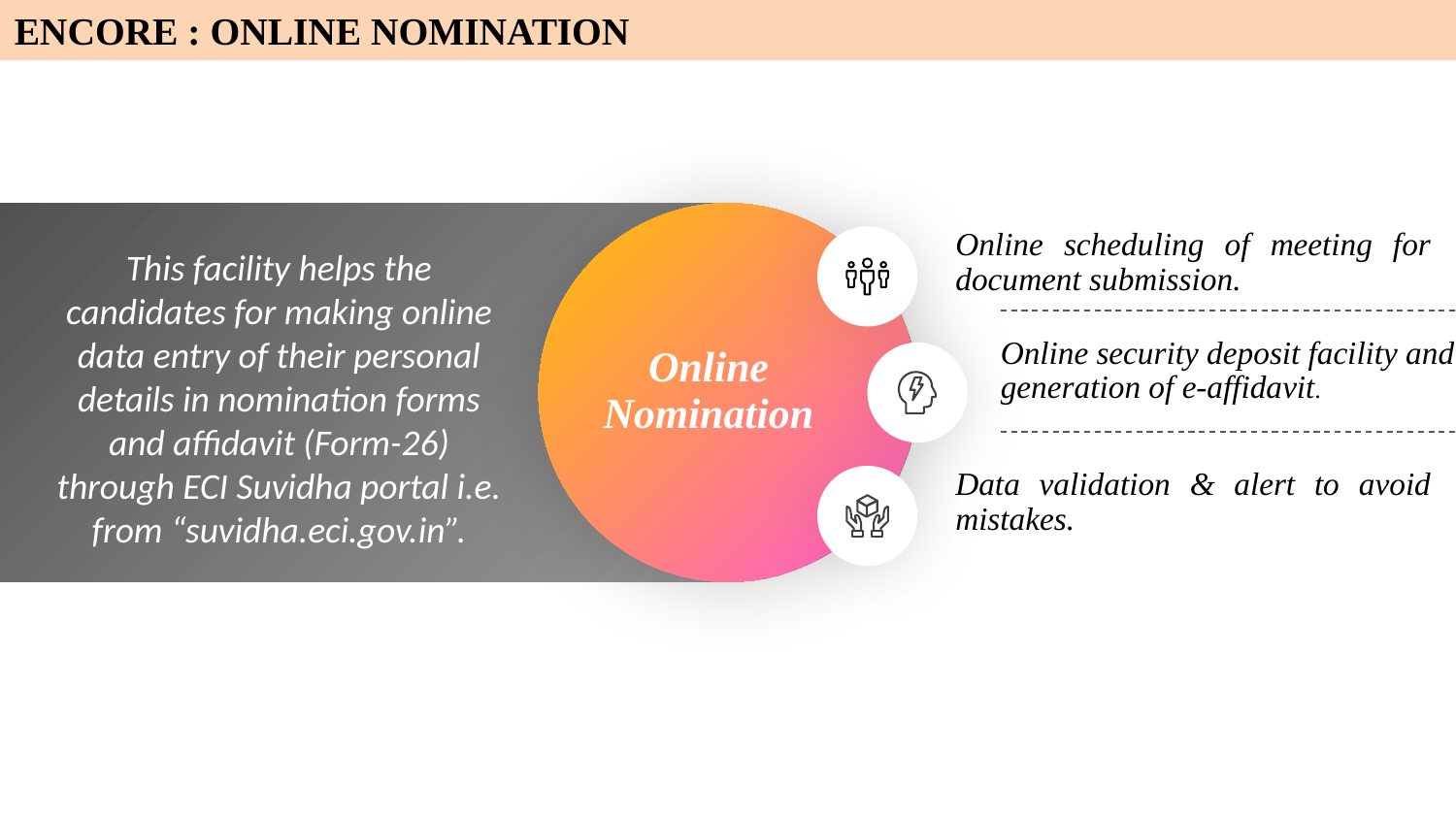

ENCORE : ONLINE NOMINATION

This facility helps the candidates for making online data entry of their personal details in nomination forms and affidavit (Form-26) through ECI Suvidha portal i.e. from “suvidha.eci.gov.in”.
Online scheduling of meeting for document submission.

Online security deposit facility and generation of e-affidavit.

Online Nomination

Data validation & alert to avoid mistakes.